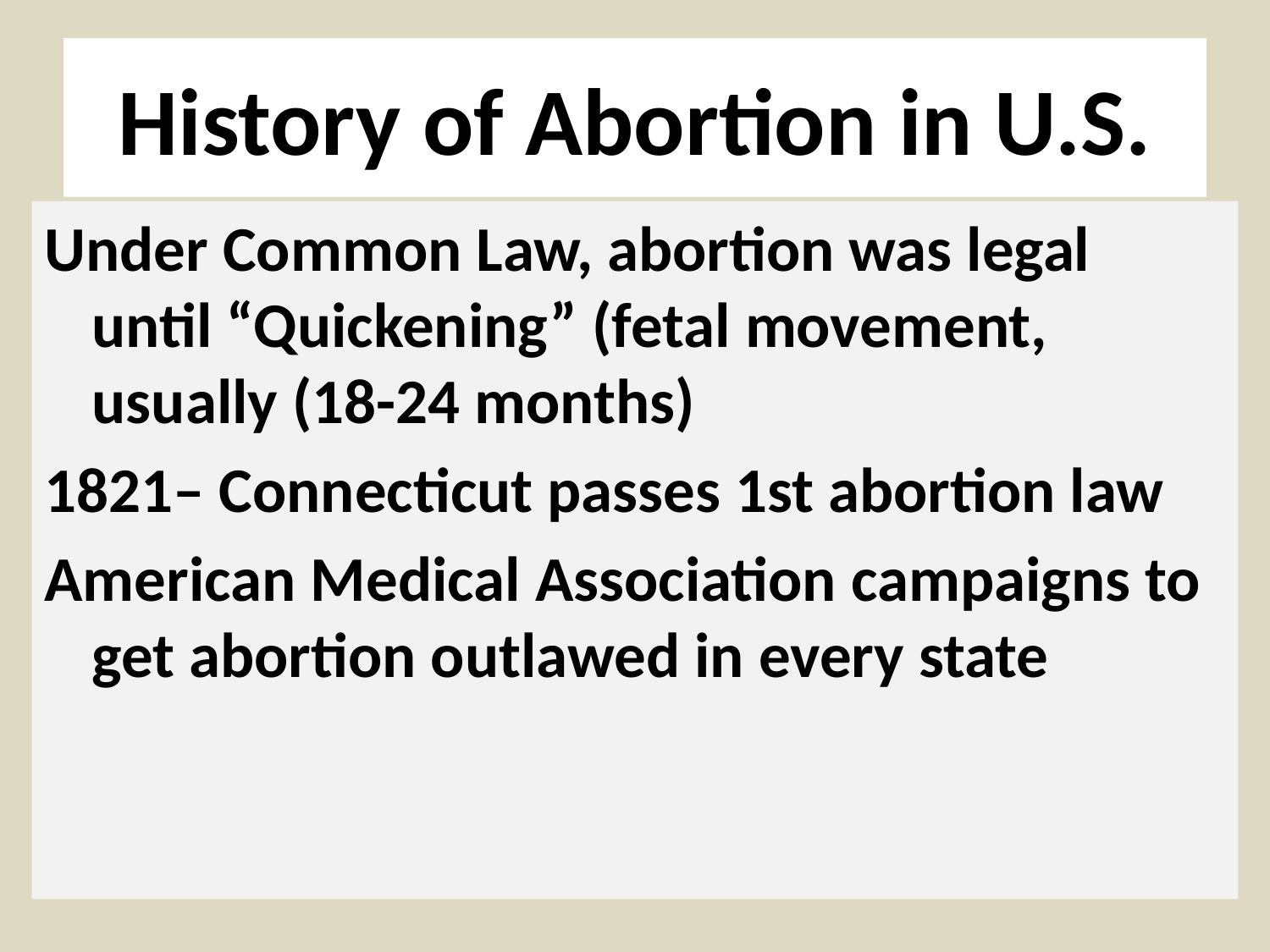

# History of Abortion in U.S.
Under Common Law, abortion was legal until “Quickening” (fetal movement, usually (18-24 months)
1821– Connecticut passes 1st abortion law
American Medical Association campaigns to get abortion outlawed in every state